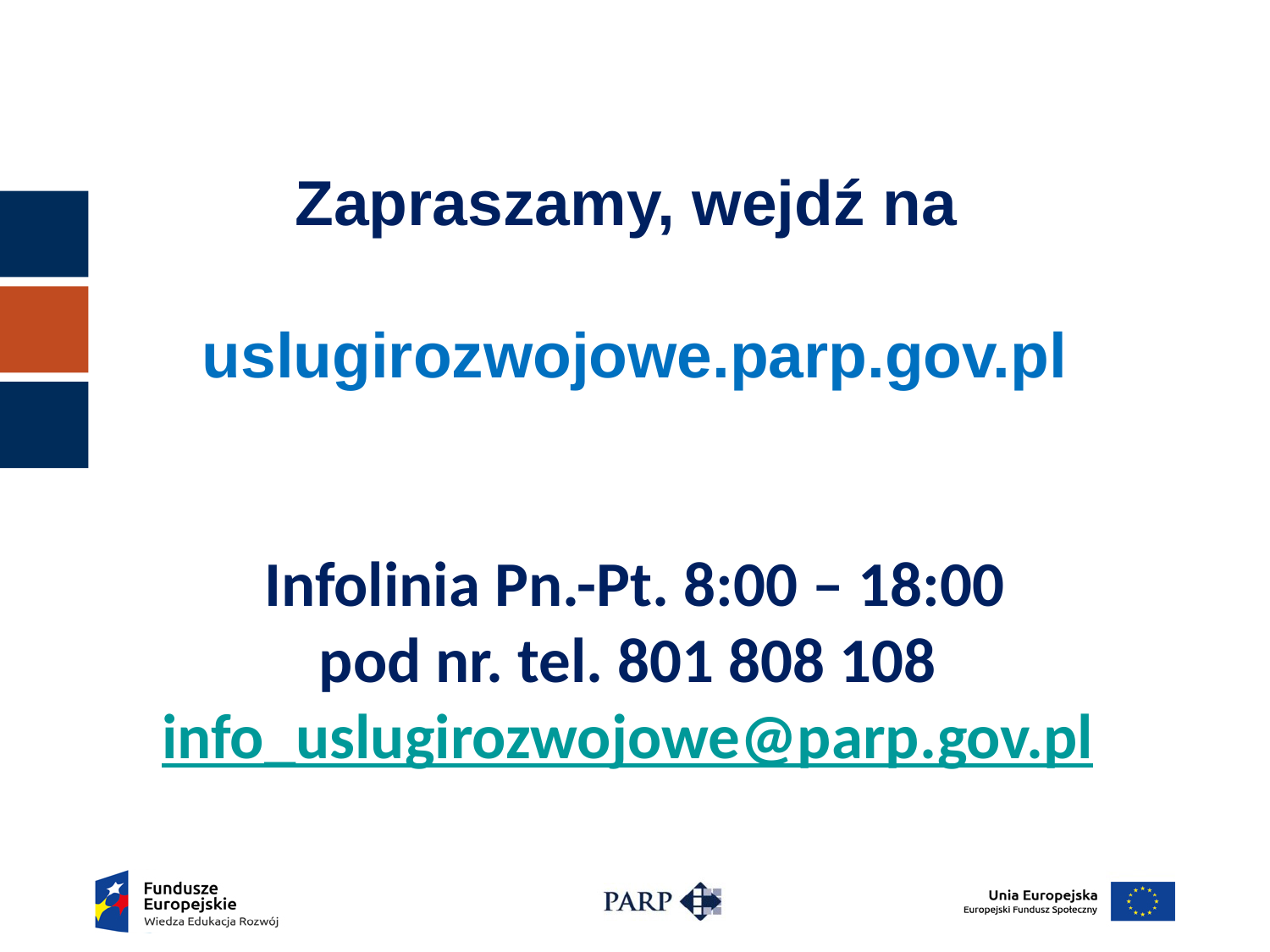

Zapraszamy, wejdź na

uslugirozwojowe.parp.gov.pl

Infolinia Pn.-Pt. 8:00 – 18:00
pod nr. tel. 801 808 108
info_uslugirozwojowe@parp.gov.pl